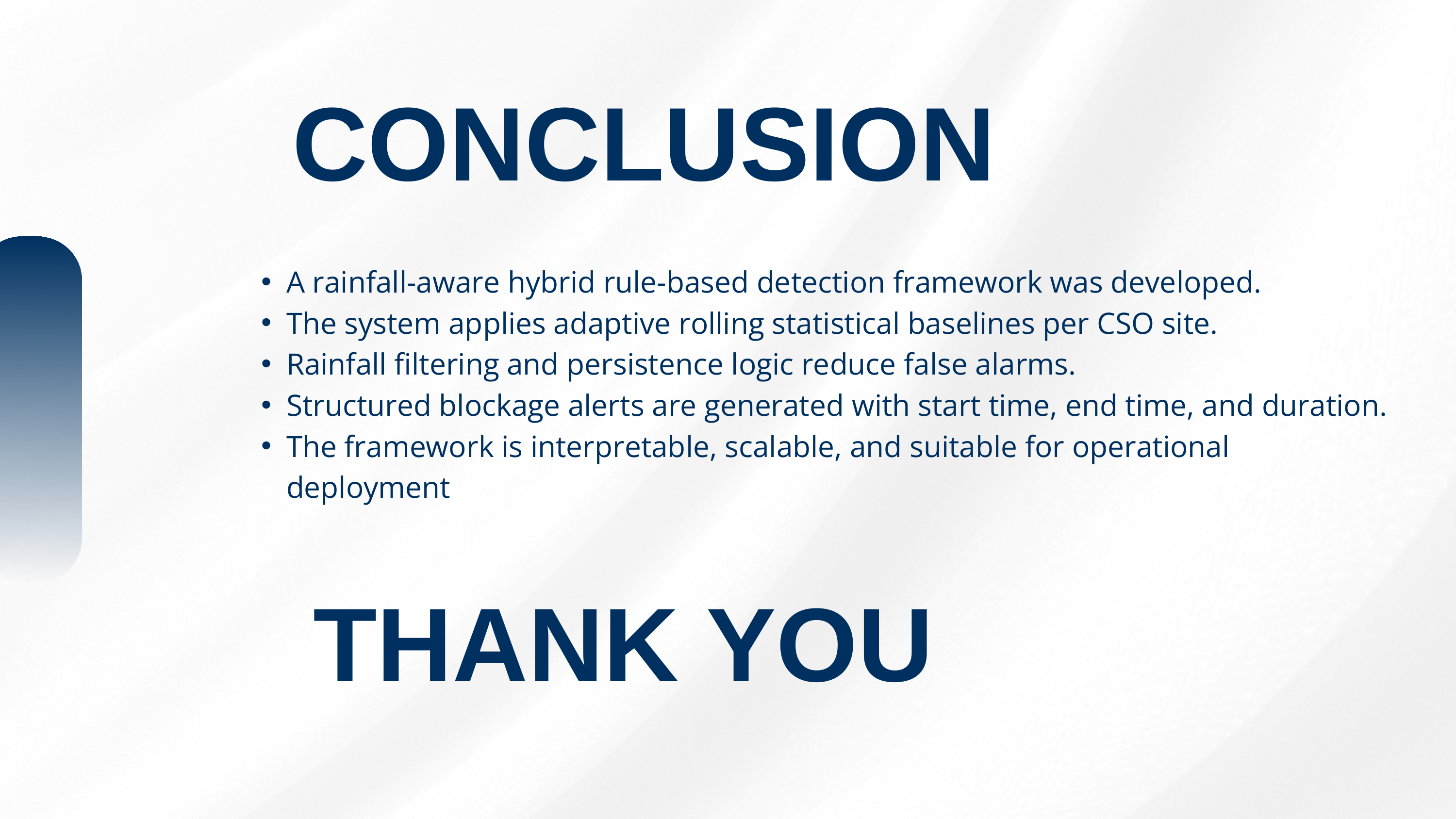

CONCLUSION

A rainfall-aware hybrid rule-based detection framework was developed.
The system applies adaptive rolling statistical baselines per CSO site.
Rainfall filtering and persistence logic reduce false alarms.
Structured blockage alerts are generated with start time, end time, and duration.
The framework is interpretable, scalable, and suitable for operational deployment
THANK YOU